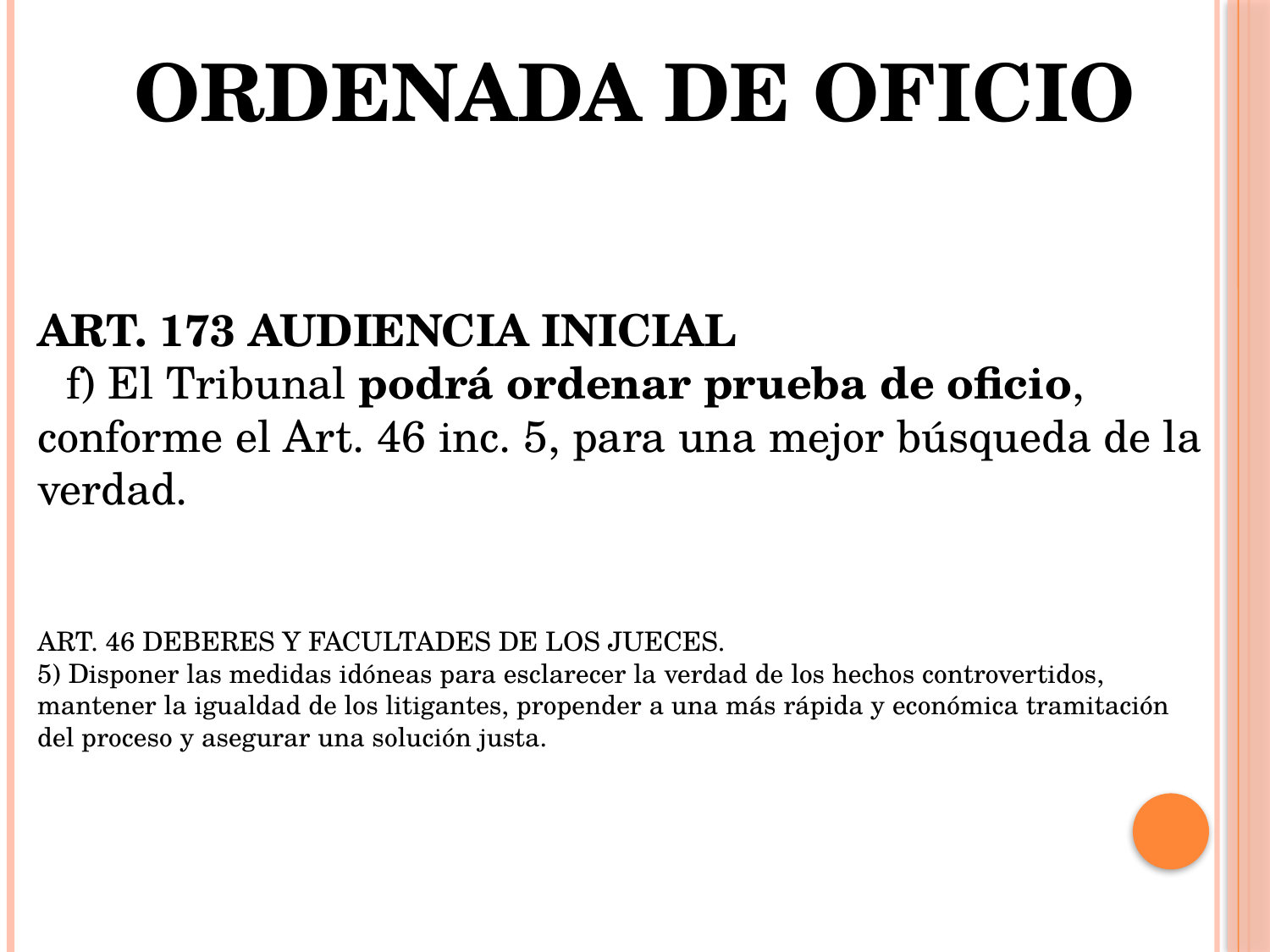

ORDENADA DE OFICIO
ART. 173 AUDIENCIA INICIAL
  f) El Tribunal podrá ordenar prueba de oficio, conforme el Art. 46 inc. 5, para una mejor búsqueda de la verdad.

ART. 46 DEBERES Y FACULTADES DE LOS JUECES.
5) Disponer las medidas idóneas para esclarecer la verdad de los hechos controvertidos, mantener la igualdad de los litigantes, propender a una más rápida y económica tramitación del proceso y asegurar una solución justa.